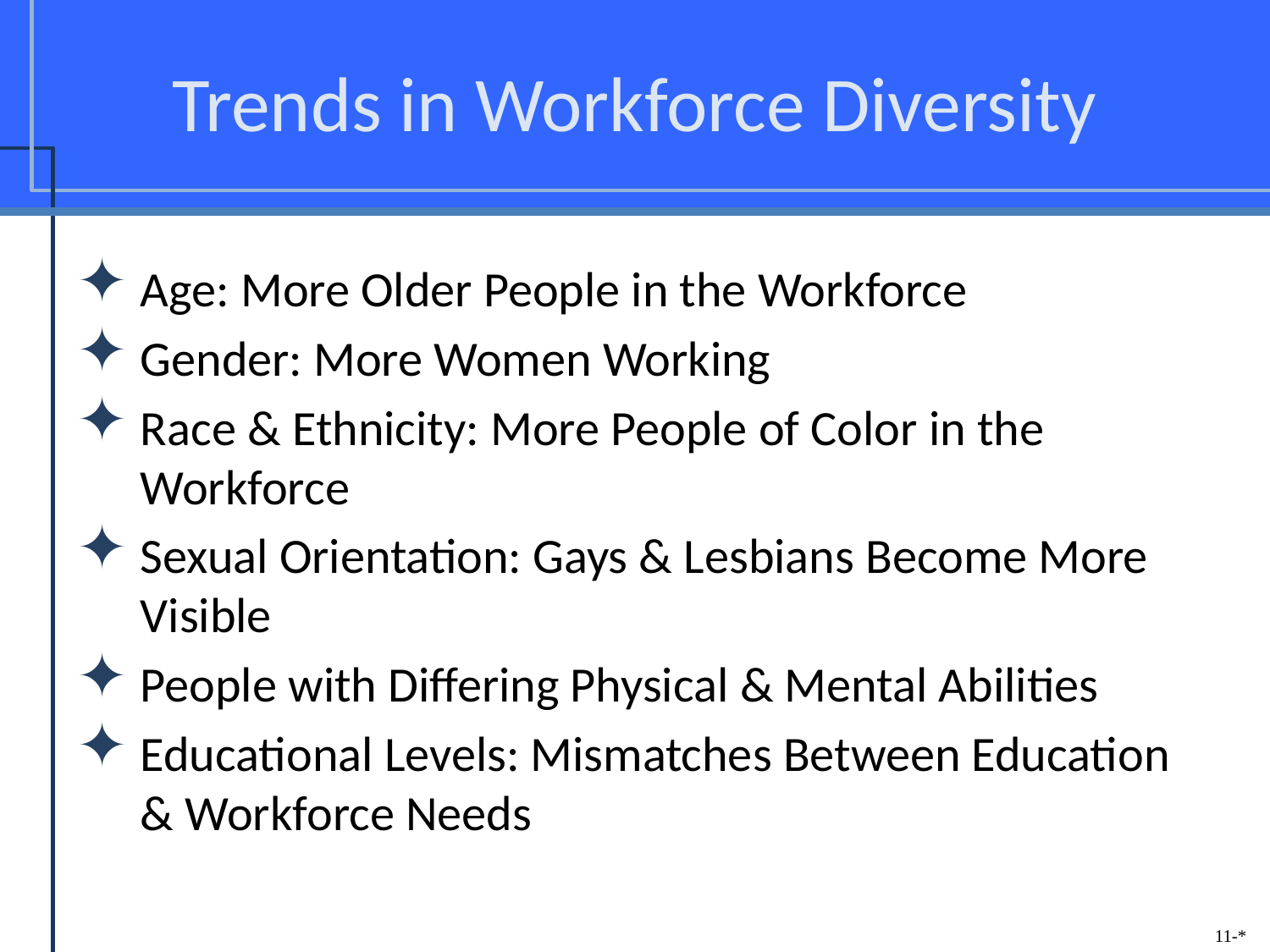

# Trends in Workforce Diversity
Age: More Older People in the Workforce
Gender: More Women Working
Race & Ethnicity: More People of Color in the Workforce
Sexual Orientation: Gays & Lesbians Become More Visible
People with Differing Physical & Mental Abilities
Educational Levels: Mismatches Between Education & Workforce Needs